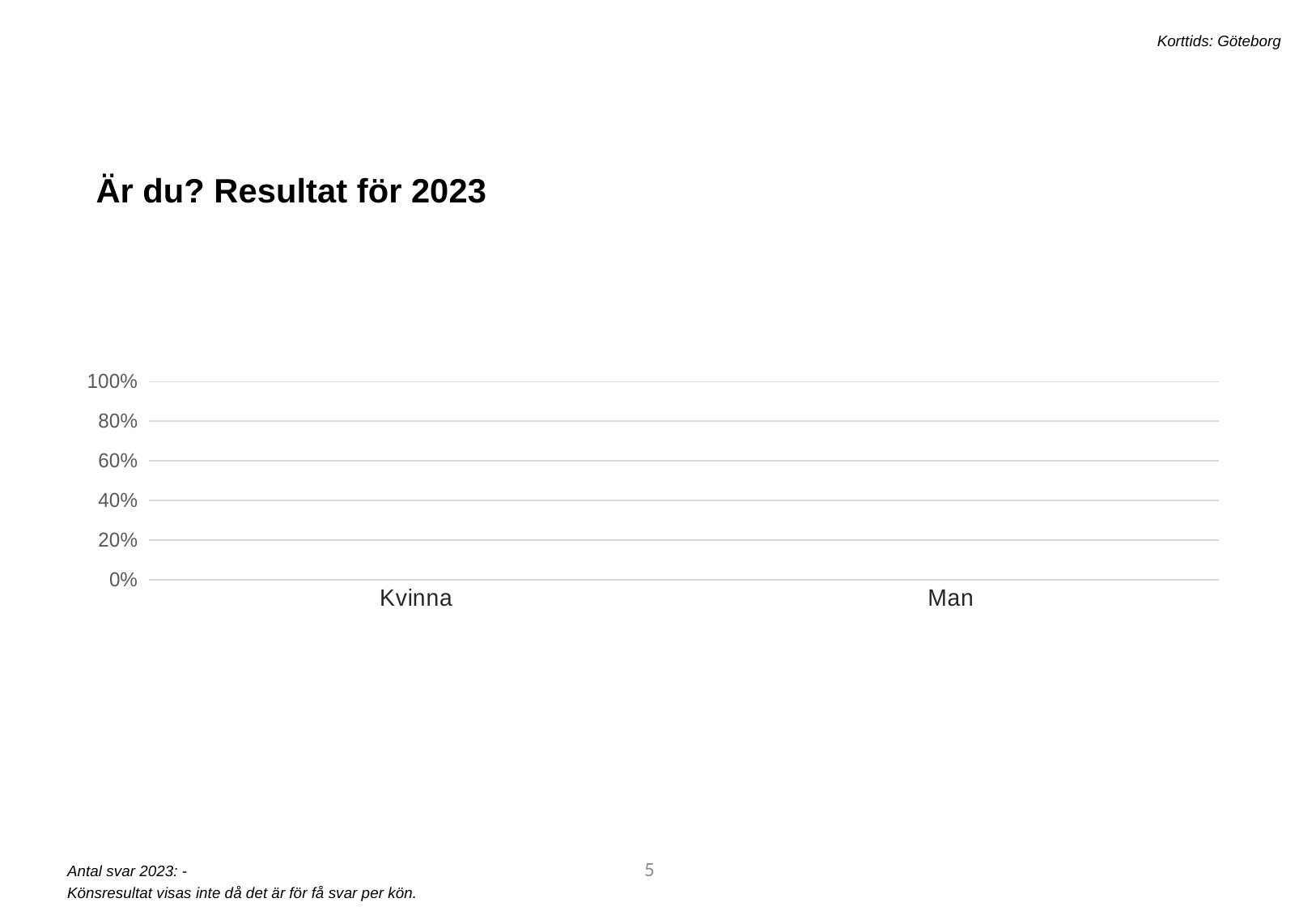

Korttids: Göteborg
Är du? Resultat för 2023

### Chart

| Category | 2023 |
|---|---|
| Kvinna | None |
| Man | None |
5
Antal svar 2023: -
Könsresultat visas inte då det är för få svar per kön.